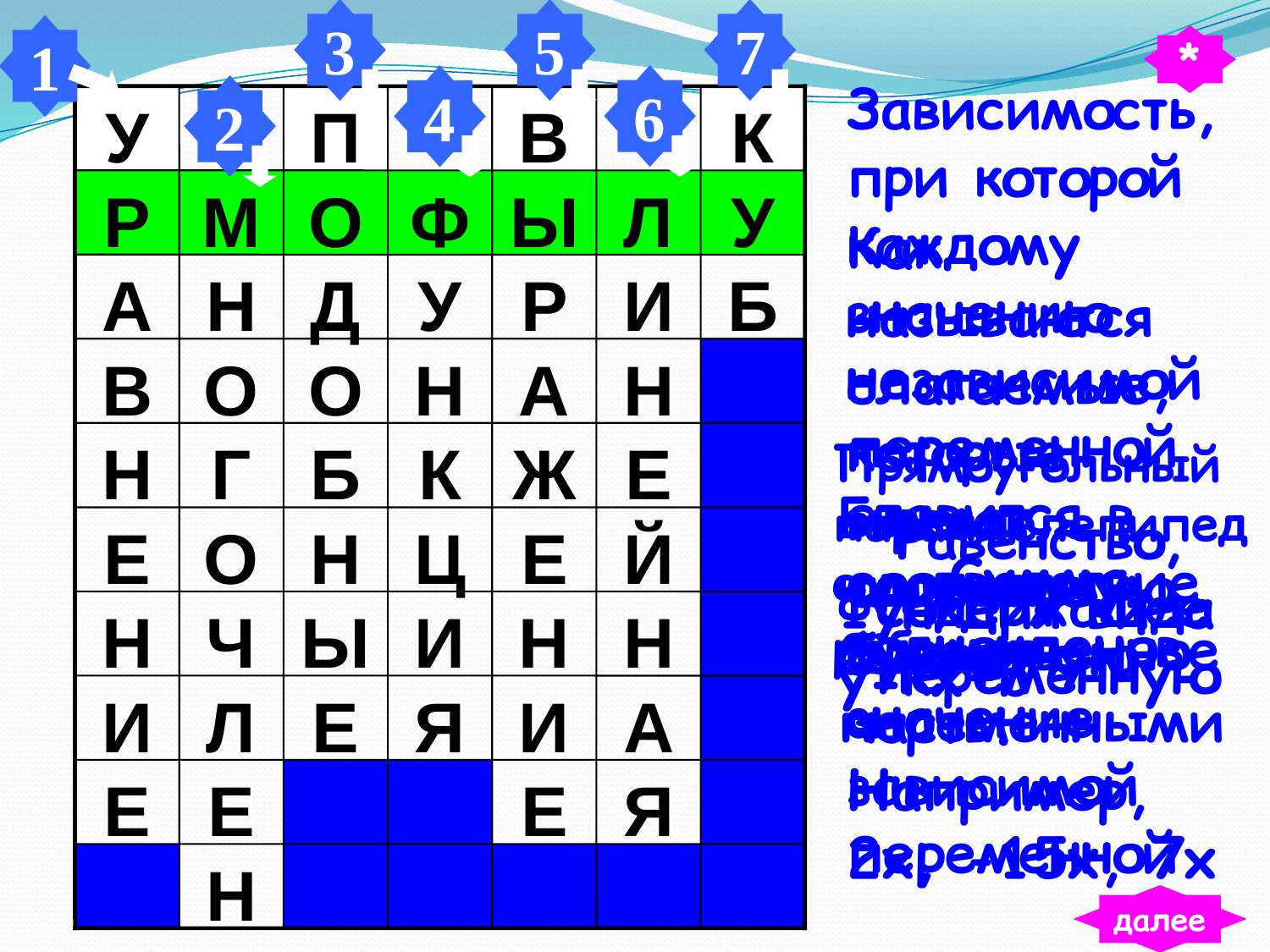

3

5

7

1

*
6

Зависимость, при которой каждому значению независимой переменной ставится в соответствие единственное значение зависимой переменной
4

2

У

П

В

К

Р

М
О
Ф
Ы
Л
У
Как называются слагаемые, которые имеют одинаковую буквенную часть. Например, 2х, -15х, 7х
А

Н
Д
У
Р
И
Б
В

О
О
Н
А
Н

Н

Г
Б
К
Ж
Е

Прямоугольный параллелепипед с равными рёбрами
Бывает числовое, бывает с переменными
Равенство, содержащее переменную
Е

О
Н
Ц
Е
Й

Сумма одночленов
Функция вида у=кх+b
Н

Ч
Ы
И
Н
Н

И

Л
Е
Я
И
А

Е

Е

Е
Я

Н

далее